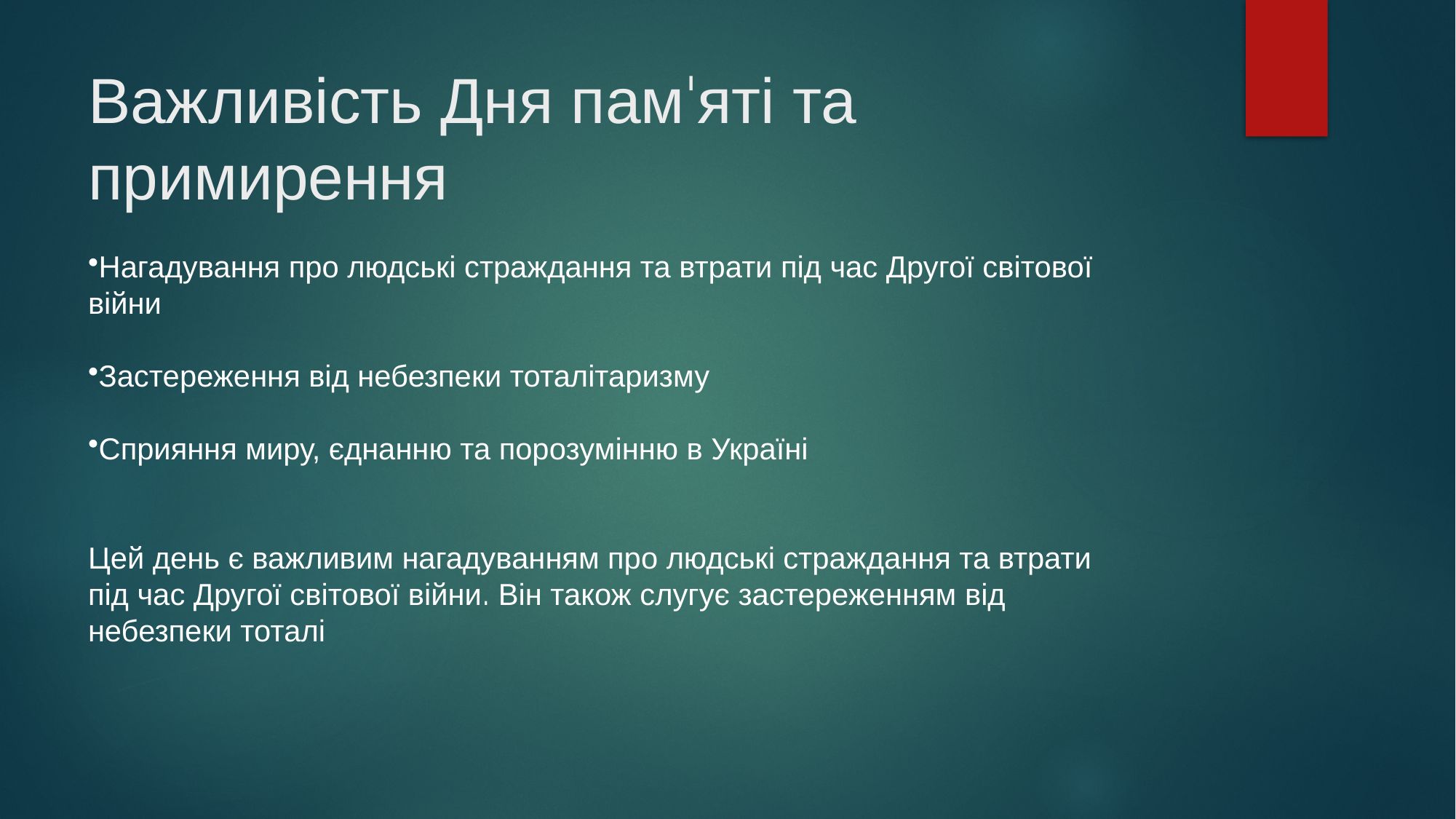

# Важливість Дня пам'яті та примирення
Нагадування про людські страждання та втрати під час Другої світової війни

Застереження від небезпеки тоталітаризму

Сприяння миру, єднанню та порозумінню в Україні

Цей день є важливим нагадуванням про людські страждання та втрати під час Другої світової війни. Він також слугує застереженням від небезпеки тоталі